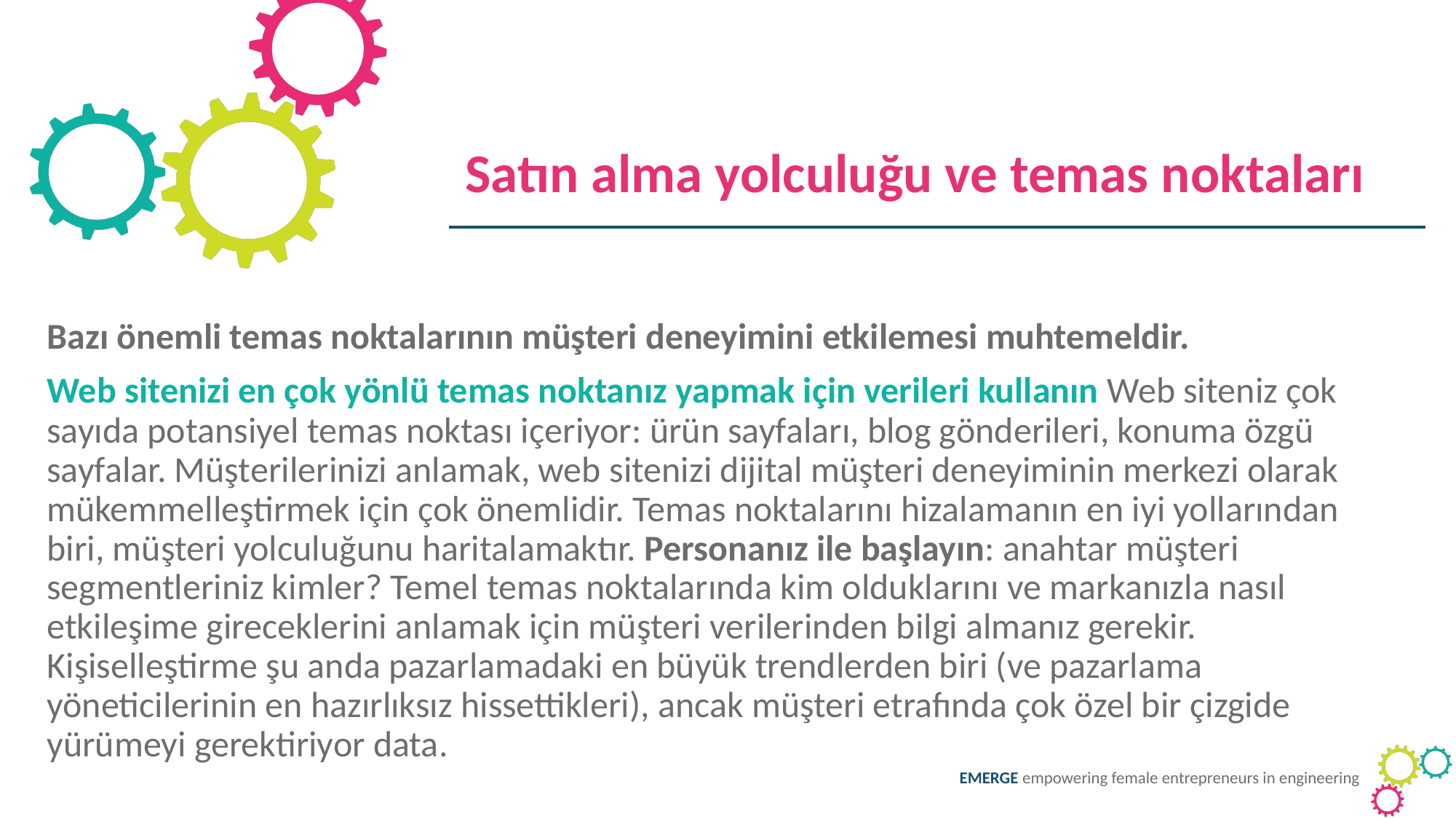

Satın alma yolculuğu ve temas noktaları
Bazı önemli temas noktalarının müşteri deneyimini etkilemesi muhtemeldir.
Web sitenizi en çok yönlü temas noktanız yapmak için verileri kullanın Web siteniz çok sayıda potansiyel temas noktası içeriyor: ürün sayfaları, blog gönderileri, konuma özgü sayfalar. Müşterilerinizi anlamak, web sitenizi dijital müşteri deneyiminin merkezi olarak mükemmelleştirmek için çok önemlidir. Temas noktalarını hizalamanın en iyi yollarından biri, müşteri yolculuğunu haritalamaktır. Personanız ile başlayın: anahtar müşteri segmentleriniz kimler? Temel temas noktalarında kim olduklarını ve markanızla nasıl etkileşime gireceklerini anlamak için müşteri verilerinden bilgi almanız gerekir. Kişiselleştirme şu anda pazarlamadaki en büyük trendlerden biri (ve pazarlama yöneticilerinin en hazırlıksız hissettikleri), ancak müşteri etrafında çok özel bir çizgide yürümeyi gerektiriyor data.